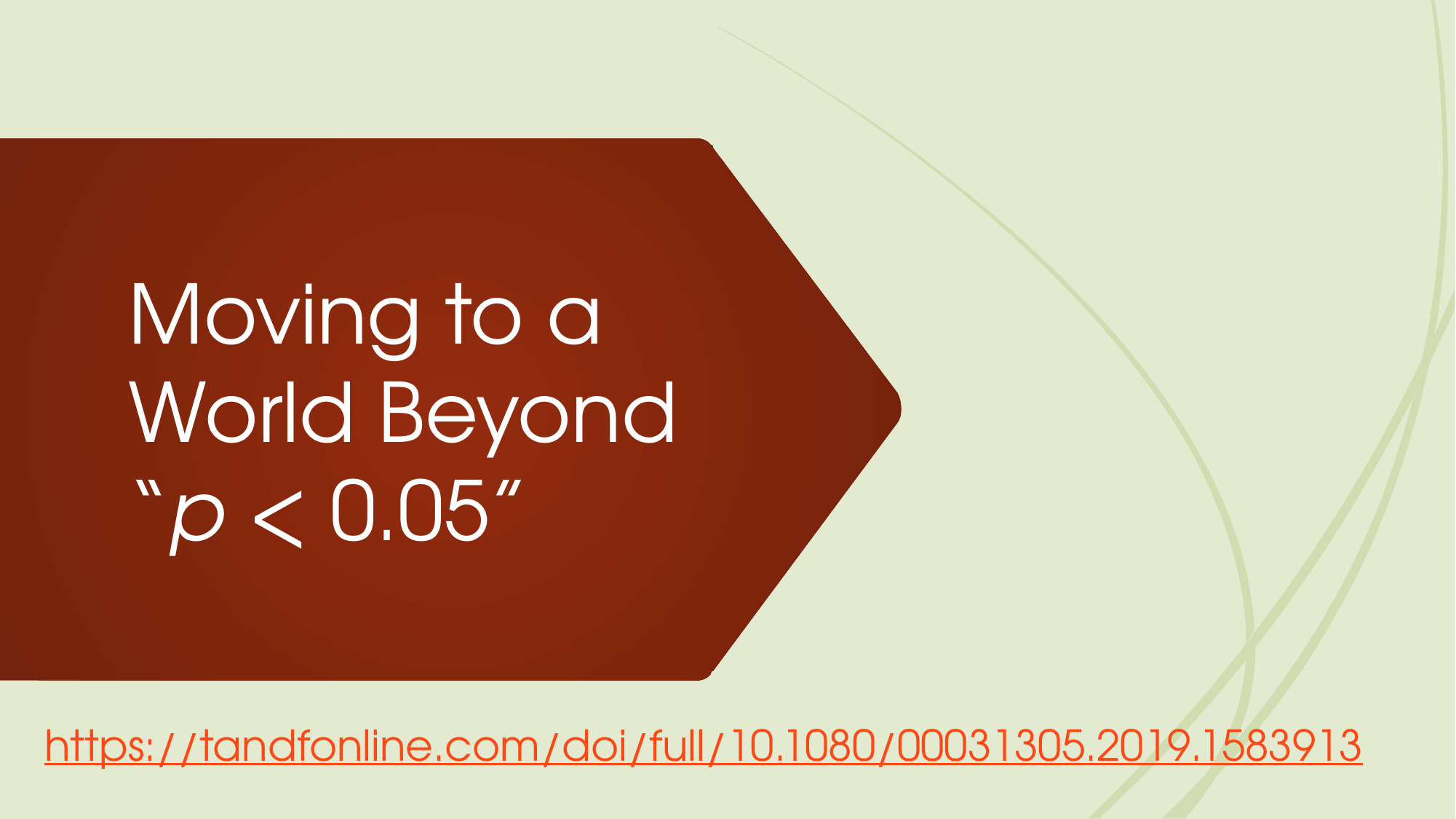

# Moving to a World Beyond “p < 0.05”

https://tandfonline.com/doi/full/10.1080/00031305.2019.1583913